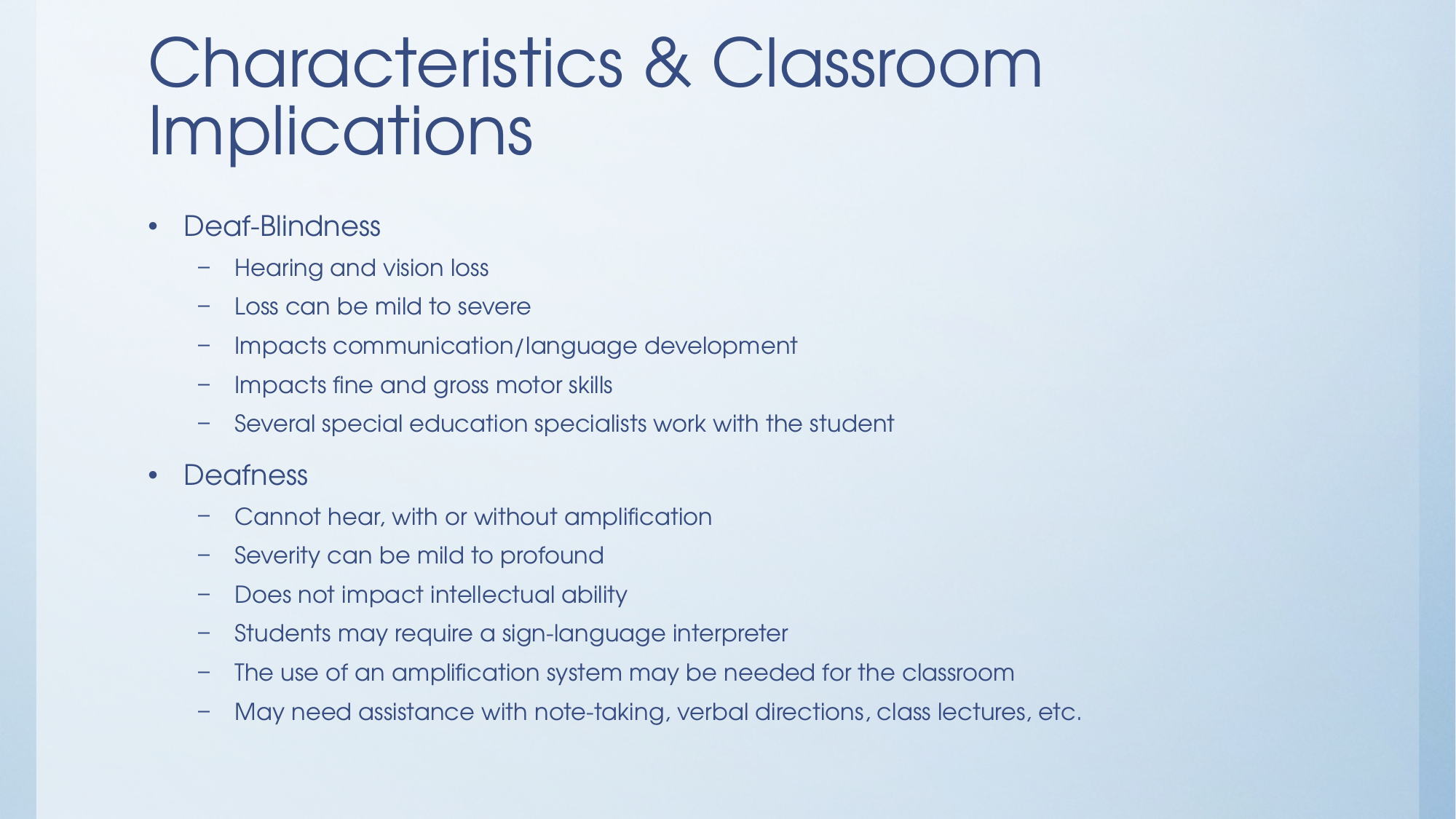

# Characteristics & Classroom Implications
Deaf-Blindness
Hearing and vision loss
Loss can be mild to severe
Impacts communication/language development
Impacts fine and gross motor skills
Several special education specialists work with the student
Deafness
Cannot hear, with or without amplification
Severity can be mild to profound
Does not impact intellectual ability
Students may require a sign-language interpreter
The use of an amplification system may be needed for the classroom
May need assistance with note-taking, verbal directions, class lectures, etc.